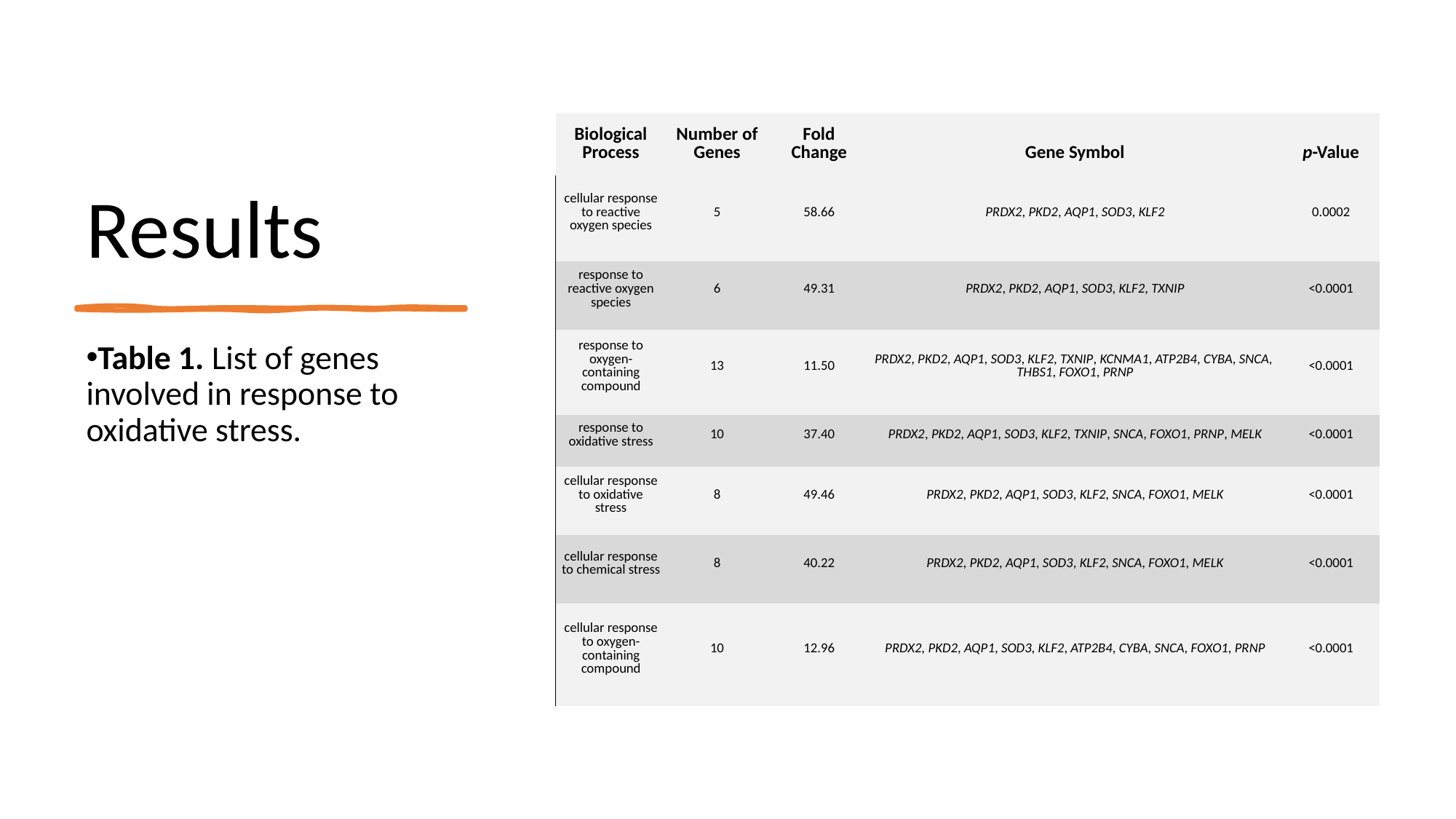

# Results
| Biological Process | Number of Genes | Fold Change | Gene Symbol | p-Value |
| --- | --- | --- | --- | --- |
| cellular response to reactive oxygen species | 5 | 58.66 | PRDX2, PKD2, AQP1, SOD3, KLF2 | 0.0002 |
| response to reactive oxygen species | 6 | 49.31 | PRDX2, PKD2, AQP1, SOD3, KLF2, TXNIP | <0.0001 |
| response to oxygen-containing compound | 13 | 11.50 | PRDX2, PKD2, AQP1, SOD3, KLF2, TXNIP, KCNMA1, ATP2B4, CYBA, SNCA, THBS1, FOXO1, PRNP | <0.0001 |
| response to oxidative stress | 10 | 37.40 | PRDX2, PKD2, AQP1, SOD3, KLF2, TXNIP, SNCA, FOXO1, PRNP, MELK | <0.0001 |
| cellular response to oxidative stress | 8 | 49.46 | PRDX2, PKD2, AQP1, SOD3, KLF2, SNCA, FOXO1, MELK | <0.0001 |
| cellular response to chemical stress | 8 | 40.22 | PRDX2, PKD2, AQP1, SOD3, KLF2, SNCA, FOXO1, MELK | <0.0001 |
| cellular response to oxygen-containing compound | 10 | 12.96 | PRDX2, PKD2, AQP1, SOD3, KLF2, ATP2B4, CYBA, SNCA, FOXO1, PRNP | <0.0001 |

Table 1. List of genes involved in response to oxidative stress.